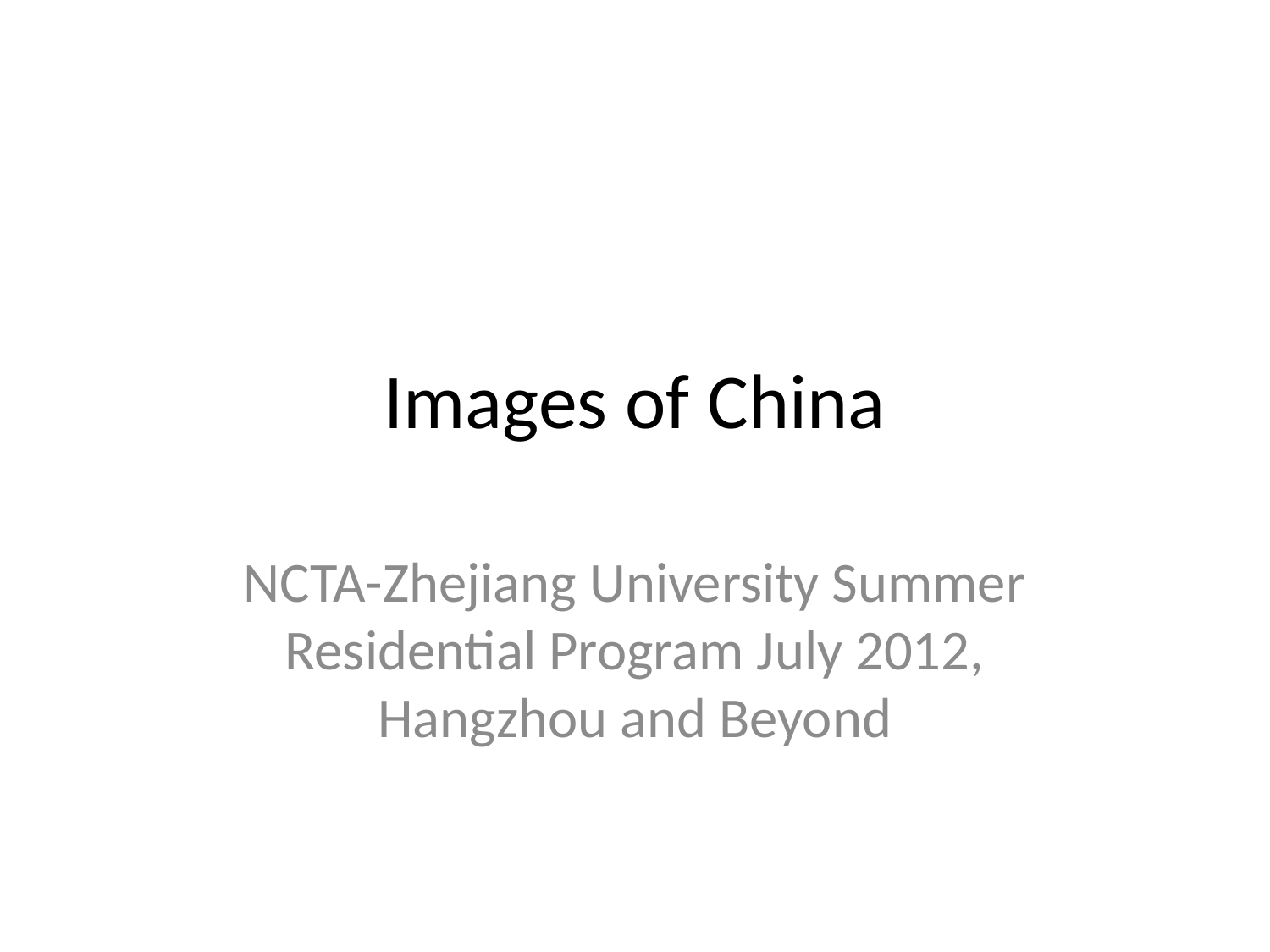

# Images of China
NCTA-Zhejiang University Summer Residential Program July 2012, Hangzhou and Beyond